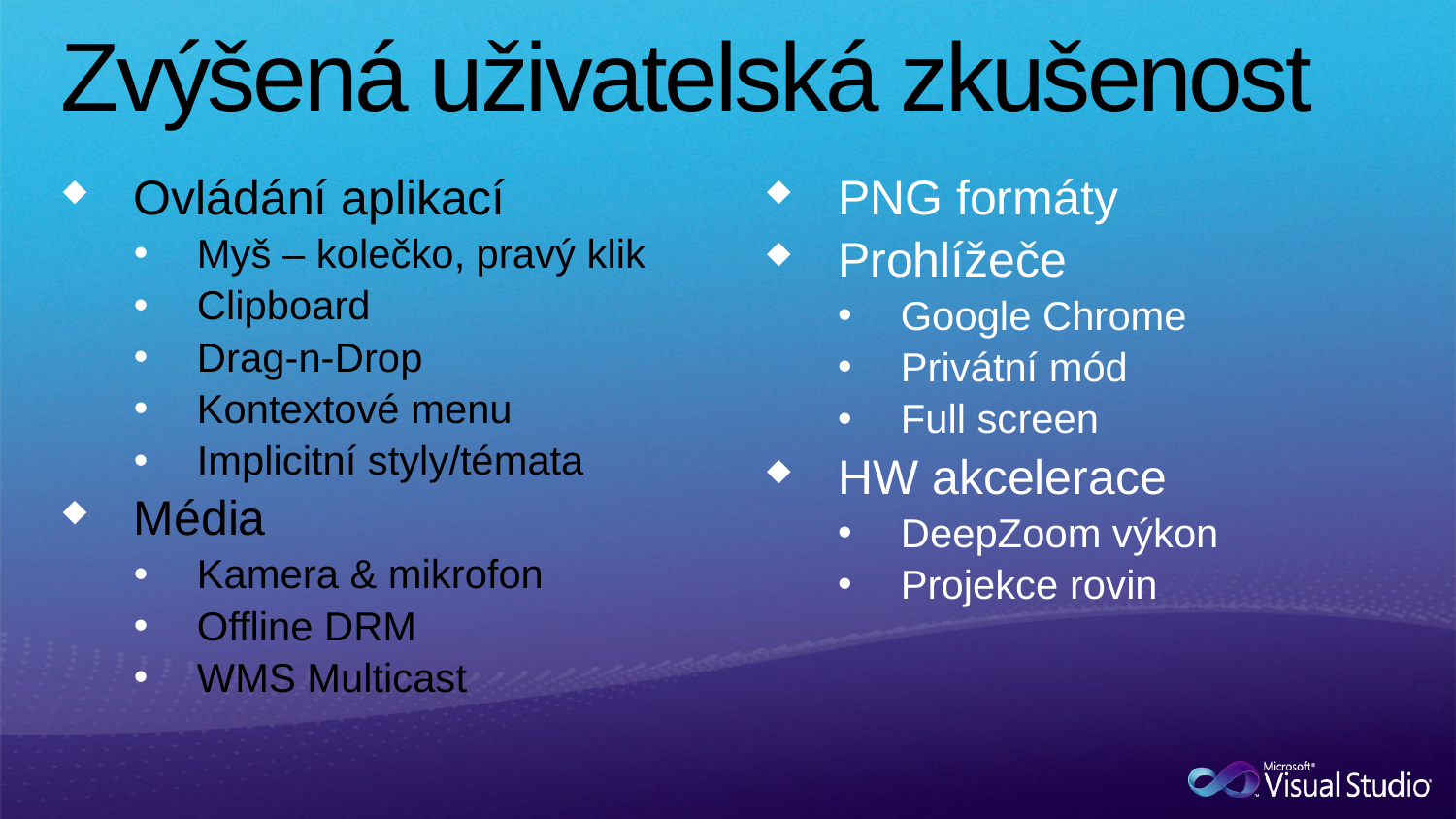

# Zvýšená uživatelská zkušenost
Ovládání aplikací
Myš – kolečko, pravý klik
Clipboard
Drag-n-Drop
Kontextové menu
Implicitní styly/témata
Média
Kamera & mikrofon
Offline DRM
WMS Multicast
PNG formáty
Prohlížeče
Google Chrome
Privátní mód
Full screen
HW akcelerace
DeepZoom výkon
Projekce rovin